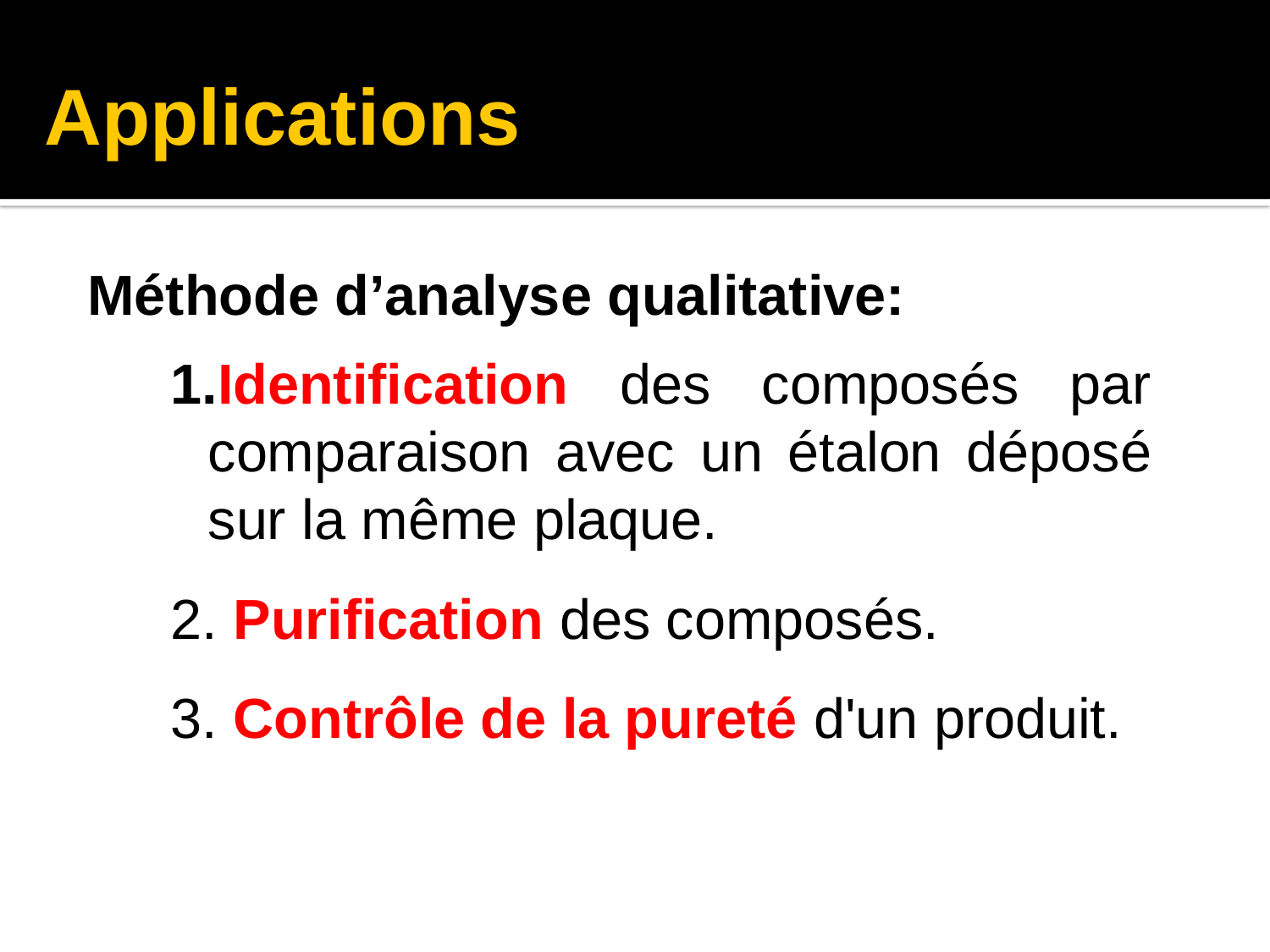

# Applications
Méthode d’analyse qualitative:
1.Identification des composés par comparaison avec un étalon déposé sur la même plaque.
2. Purification des composés.
3. Contrôle de la pureté d'un produit.